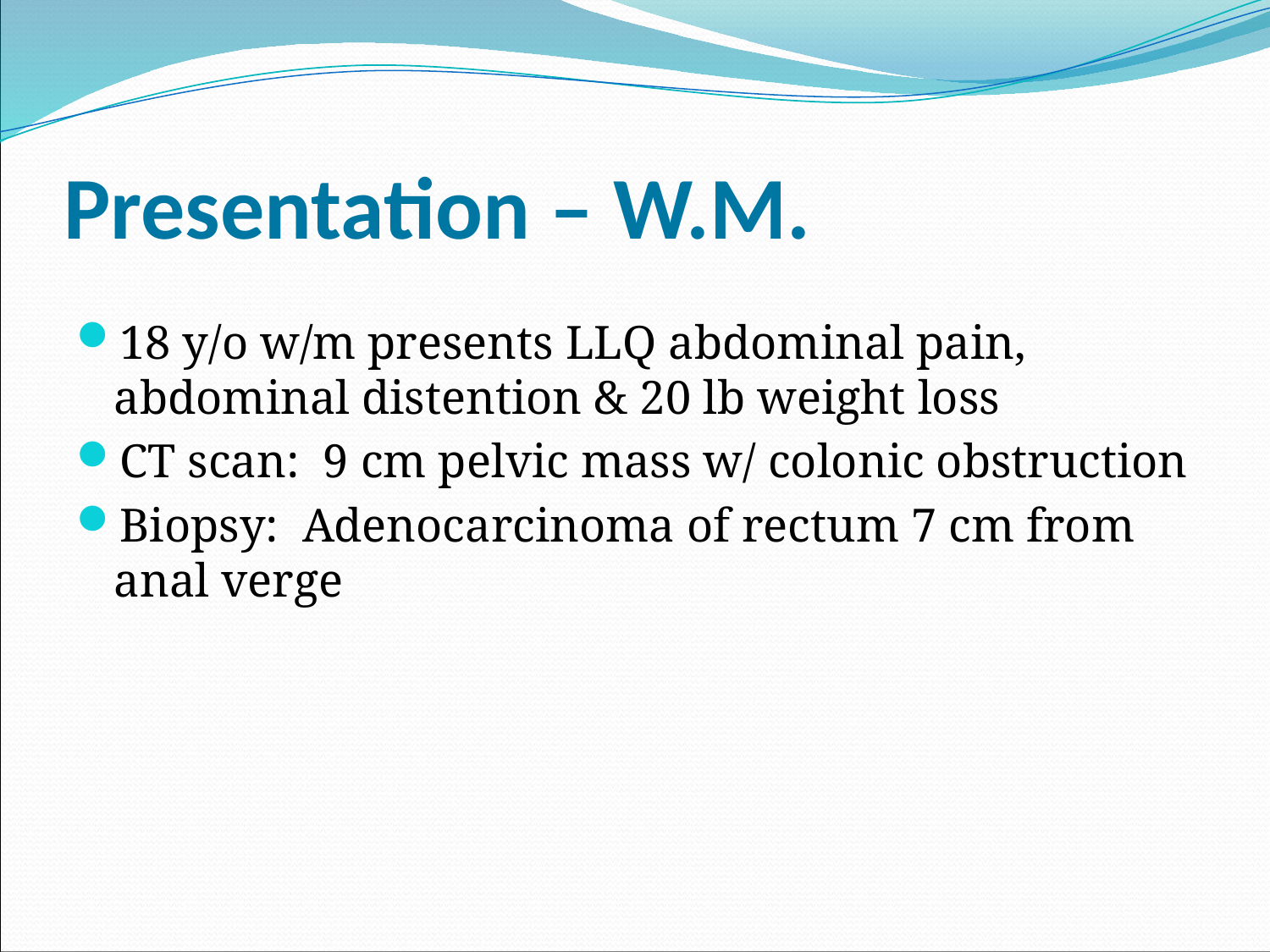

# Presentation – W.M.
18 y/o w/m presents LLQ abdominal pain, abdominal distention & 20 lb weight loss
CT scan:  9 cm pelvic mass w/ colonic obstruction
Biopsy:  Adenocarcinoma of rectum 7 cm from anal verge